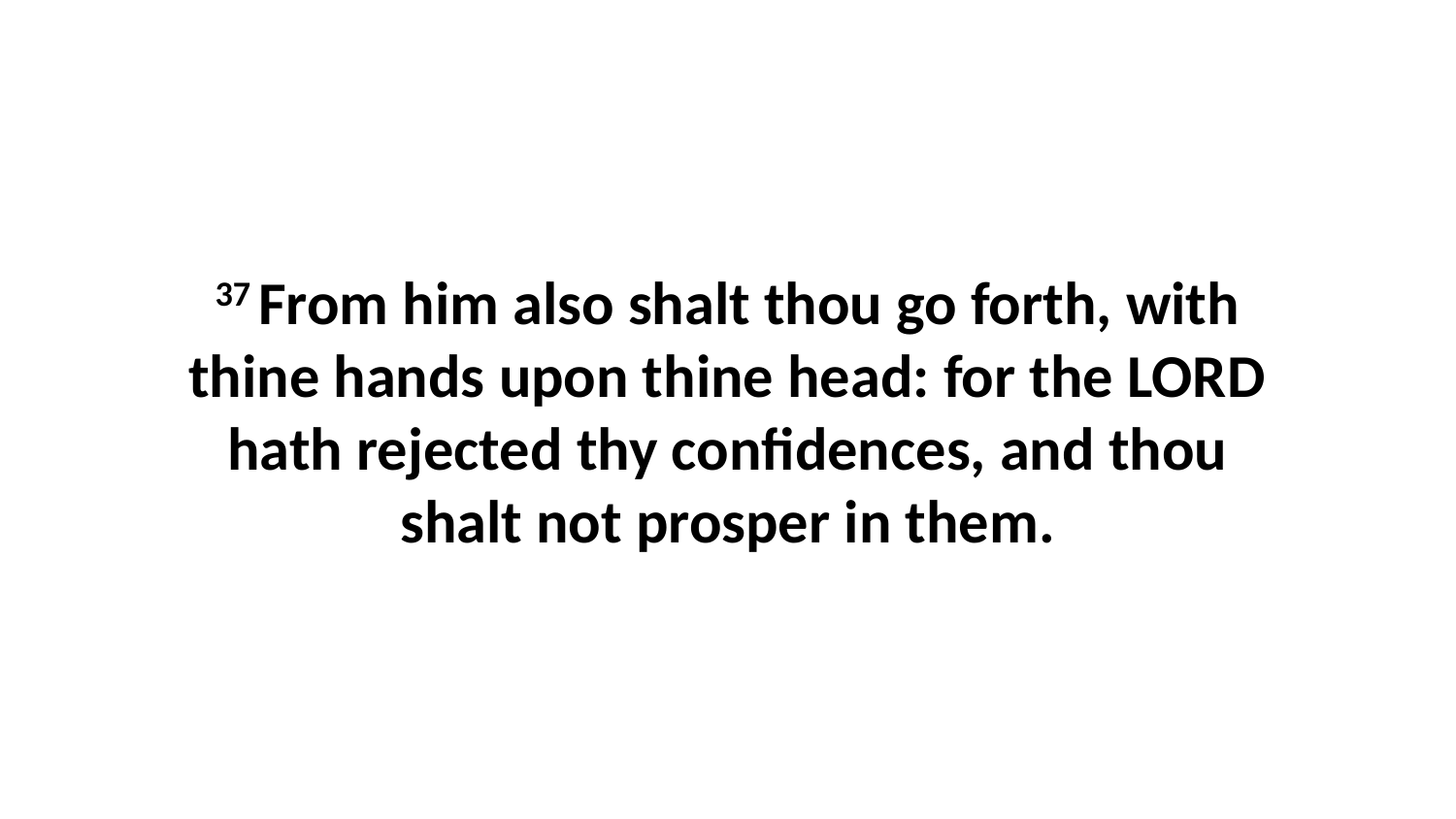

37 From him also shalt thou go forth, with thine hands upon thine head: for the LORD hath rejected thy confidences, and thou shalt not prosper in them.